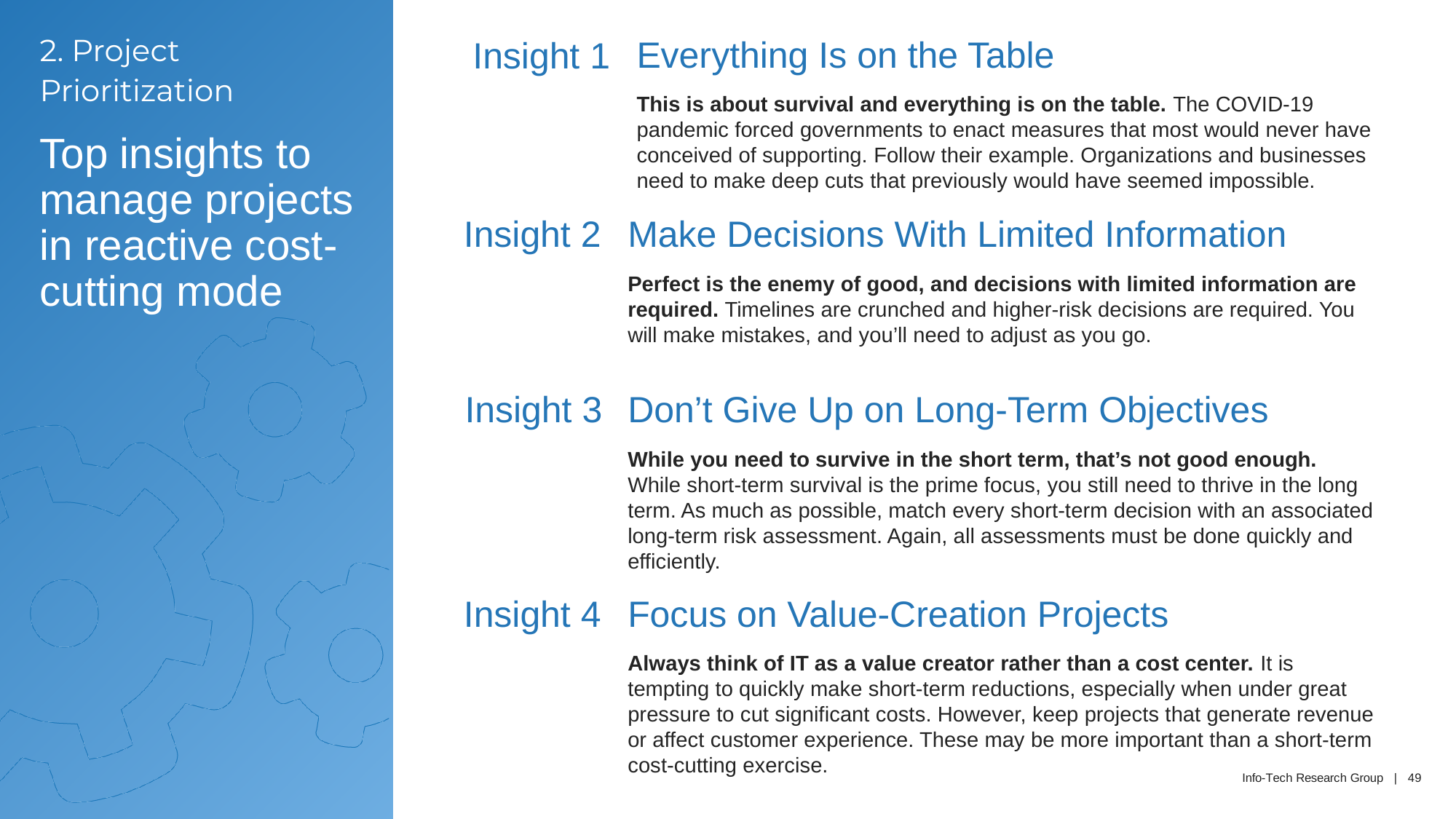

2. Project Prioritization

Everything Is on the Table
This is about survival and everything is on the table. The COVID-19 pandemic forced governments to enact measures that most would never have conceived of supporting. Follow their example. Organizations and businesses need to make deep cuts that previously would have seemed impossible.
Insight 1
# Top insights to manage projects in reactive cost-cutting mode
Insight 2
Make Decisions With Limited Information
Perfect is the enemy of good, and decisions with limited information are required. Timelines are crunched and higher-risk decisions are required. You will make mistakes, and you’ll need to adjust as you go.
Insight 3
Don’t Give Up on Long-Term Objectives
While you need to survive in the short term, that’s not good enough. While short-term survival is the prime focus, you still need to thrive in the long term. As much as possible, match every short-term decision with an associated long-term risk assessment. Again, all assessments must be done quickly and efficiently.

Insight 4
Focus on Value-Creation Projects
Always think of IT as a value creator rather than a cost center. It is tempting to quickly make short-term reductions, especially when under great pressure to cut significant costs. However, keep projects that generate revenue or affect customer experience. These may be more important than a short-term cost-cutting exercise.